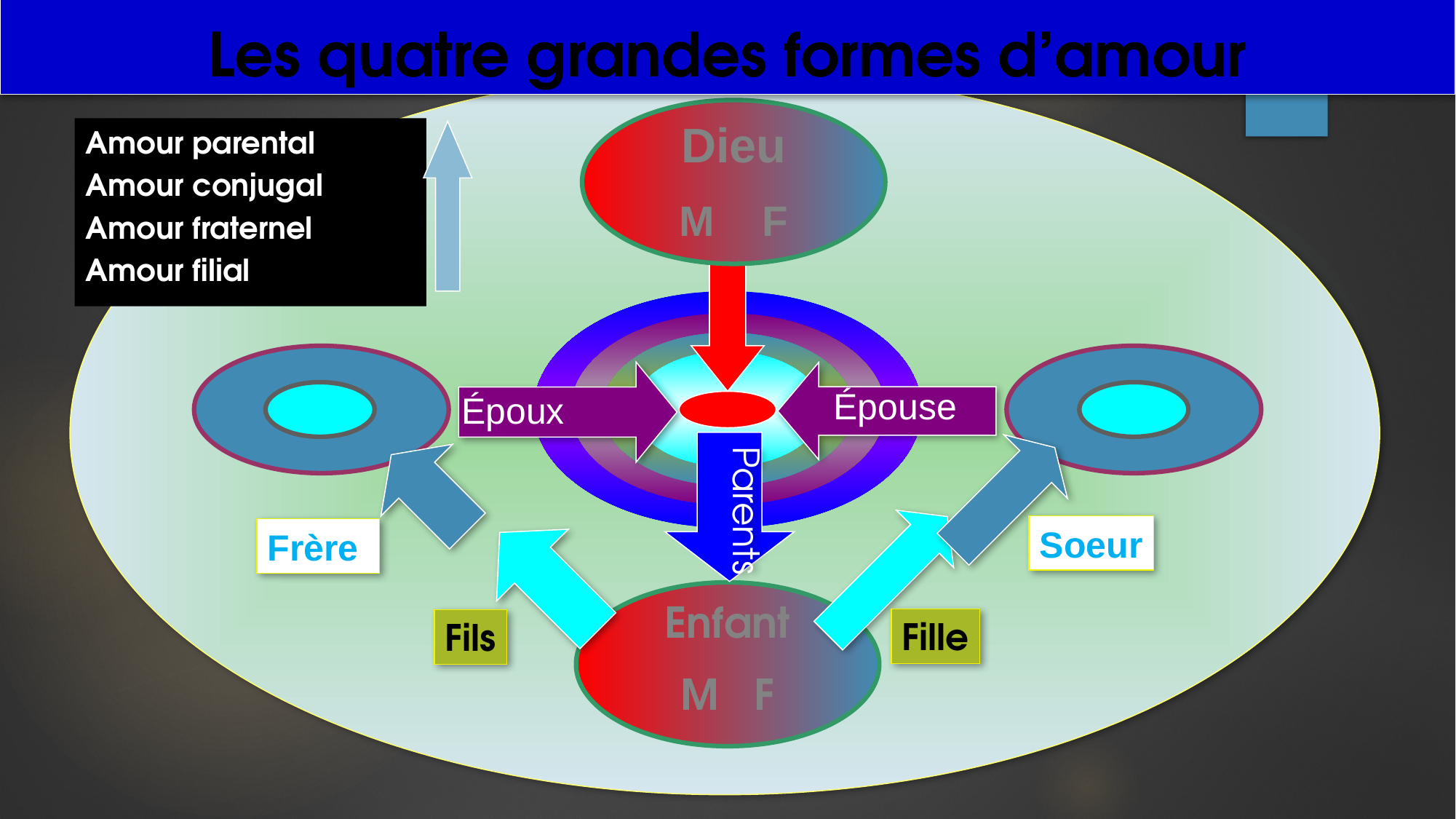

Les quatre grandes formes d’amour

Dieu
M    F
GOD
Amour parental
Amour conjugal
Amour fraternel
Amour filial

Épouse

Époux

Parents

Soeur
Frère

Enfant
M   F
Fille
Fils